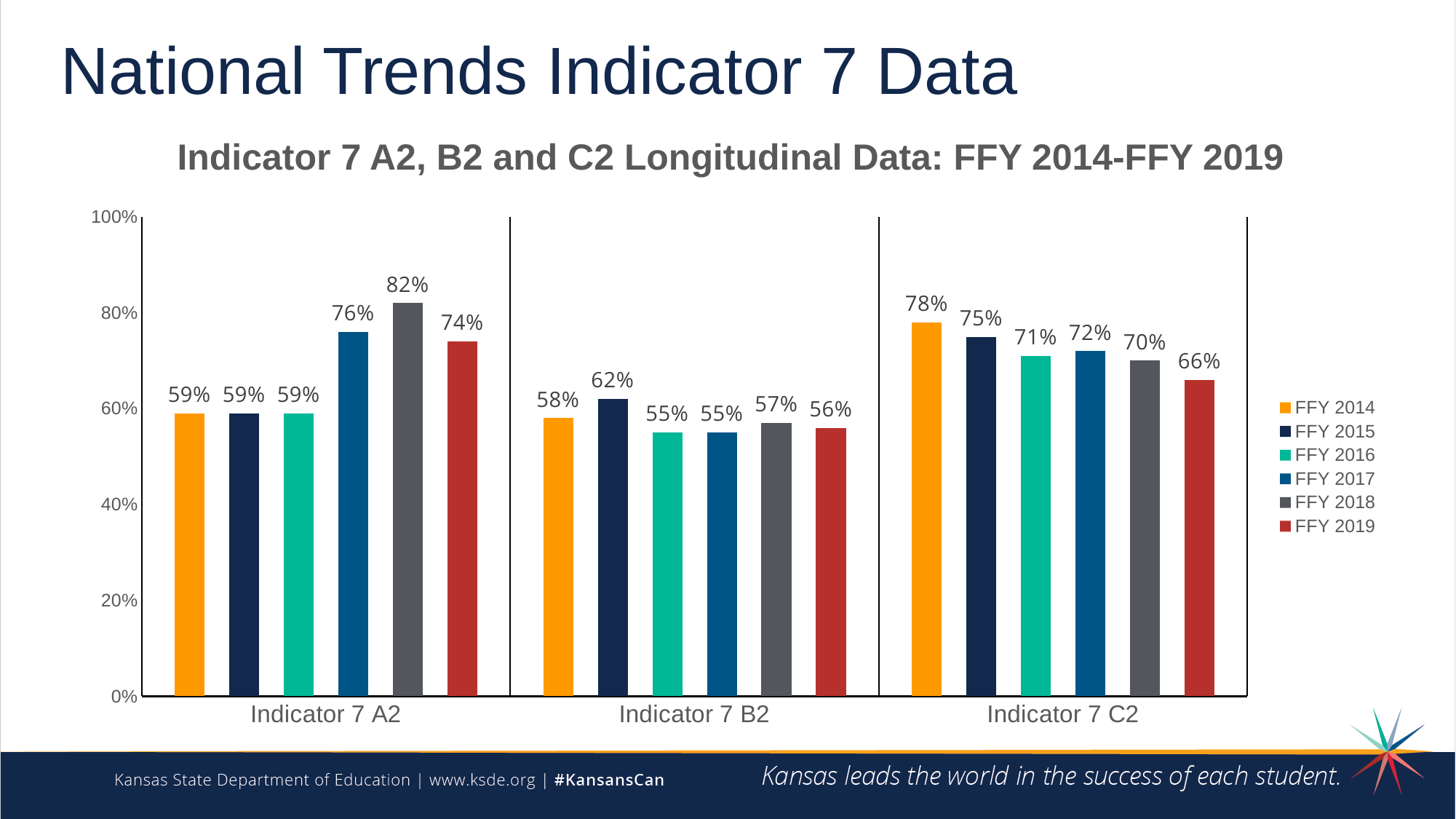

# National Trends Indicator 7 Data
Indicator 7 A2, B2 and C2 Longitudinal Data: FFY 2014-FFY 2019

### Chart

| Category | FFY 2014 | FFY 2015 | FFY 2016 | FFY 2017 | FFY 2018 | FFY 2019 |
|---|---|---|---|---|---|---|
| Indicator 7 A2 | 0.59 | 0.59 | 0.59 | 0.76 | 0.82 | 0.74 |
| Indicator 7 B2 | 0.58 | 0.62 | 0.55 | 0.55 | 0.57 | 0.56 |
| Indicator 7 C2 | 0.78 | 0.75 | 0.71 | 0.72 | 0.7 | 0.66 |